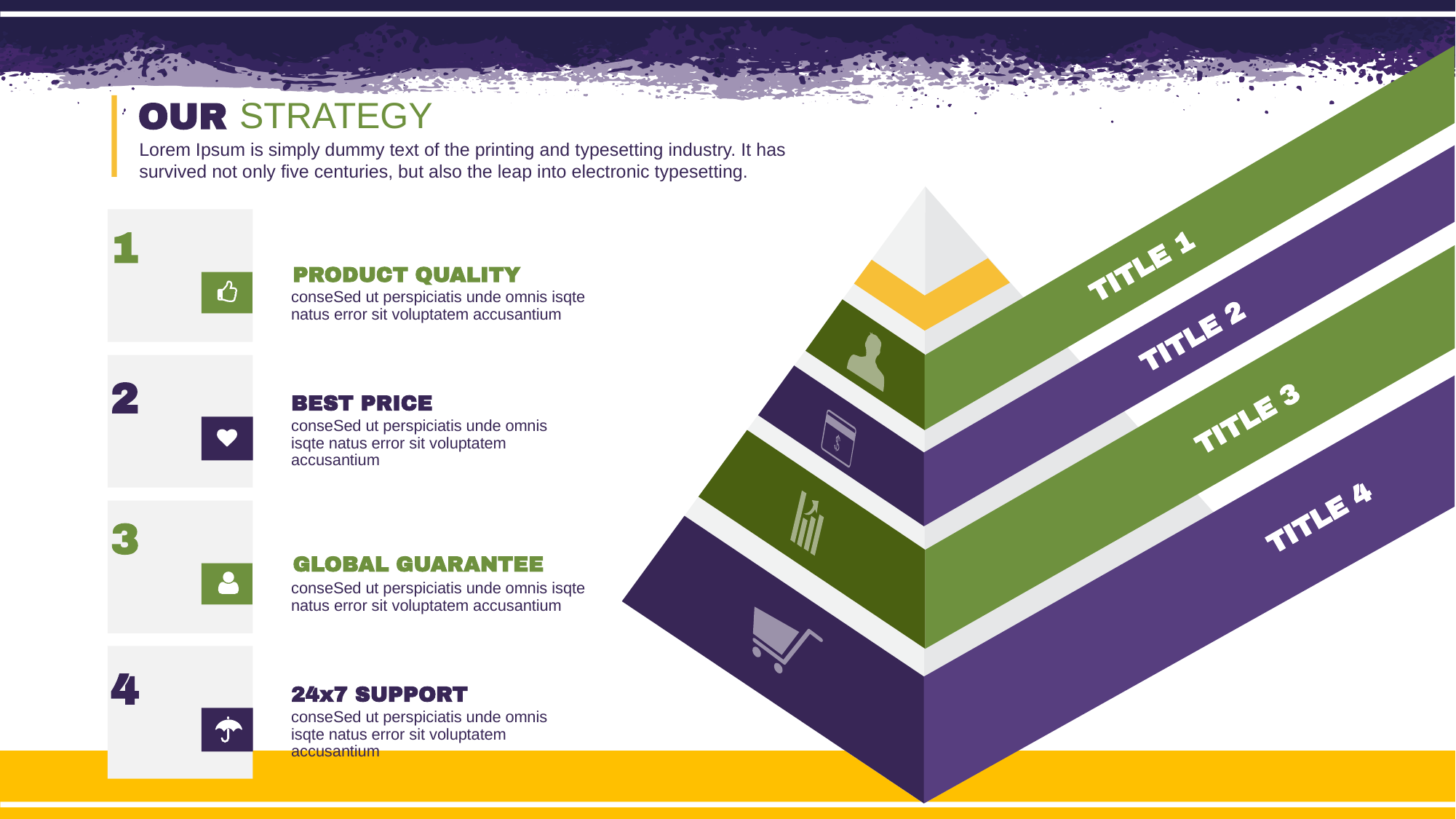

OUR STRATEGY

Lorem Ipsum is simply dummy text of the printing and typesetting industry. It has survived not only five centuries, but also the leap into electronic typesetting.

TITLE 1

1

PRODUCT QUALITY

conseSed ut perspiciatis unde omnis isqte natus error sit voluptatem accusantium
TITLE 2

2

TITLE 3
BEST PRICE

conseSed ut perspiciatis unde omnis isqte natus error sit voluptatem accusantium

TITLE 4

3

GLOBAL GUARANTEE

conseSed ut perspiciatis unde omnis isqte natus error sit voluptatem accusantium

4

24x7 SUPPORT
conseSed ut perspiciatis unde omnis isqte natus error sit voluptatem accusantium